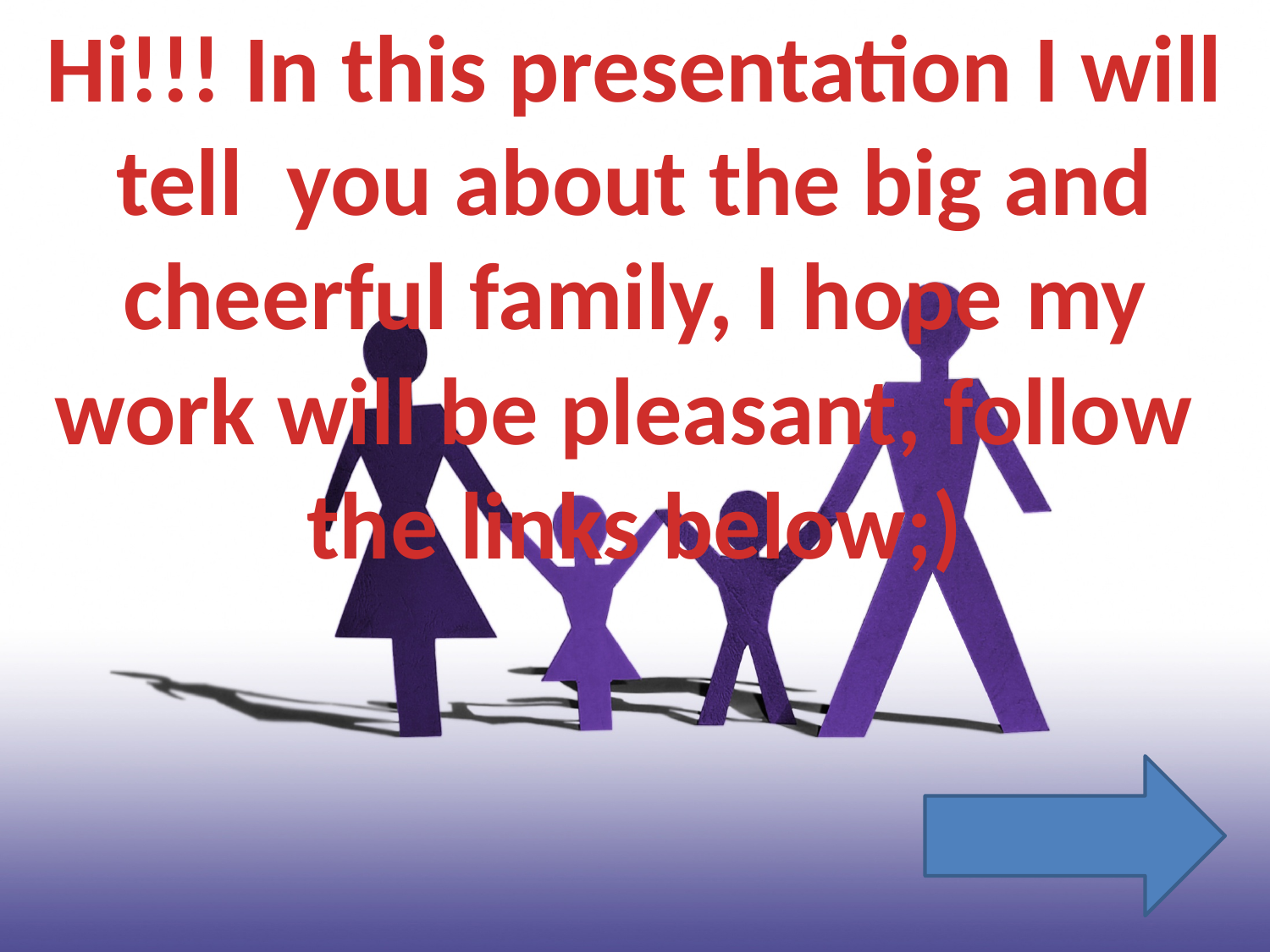

Hi!!! In this presentation I will tell  you about the big and cheerful family, I hope my work will be pleasant, follow  the links below;)